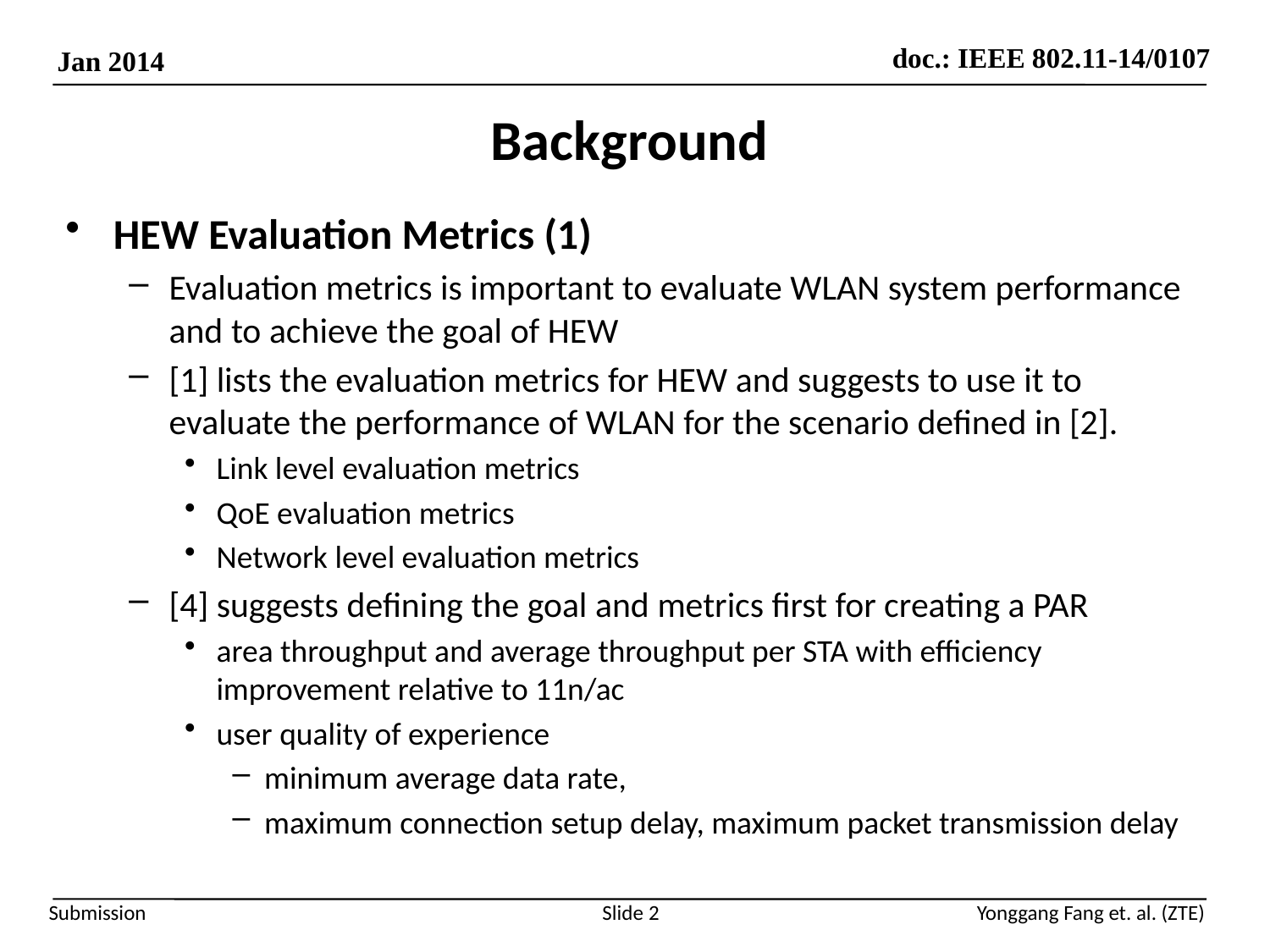

# Background
HEW Evaluation Metrics (1)
Evaluation metrics is important to evaluate WLAN system performance and to achieve the goal of HEW
[1] lists the evaluation metrics for HEW and suggests to use it to evaluate the performance of WLAN for the scenario defined in [2].
Link level evaluation metrics
QoE evaluation metrics
Network level evaluation metrics
[4] suggests defining the goal and metrics first for creating a PAR
area throughput and average throughput per STA with efficiency improvement relative to 11n/ac
user quality of experience
minimum average data rate,
maximum connection setup delay, maximum packet transmission delay

Slide 2